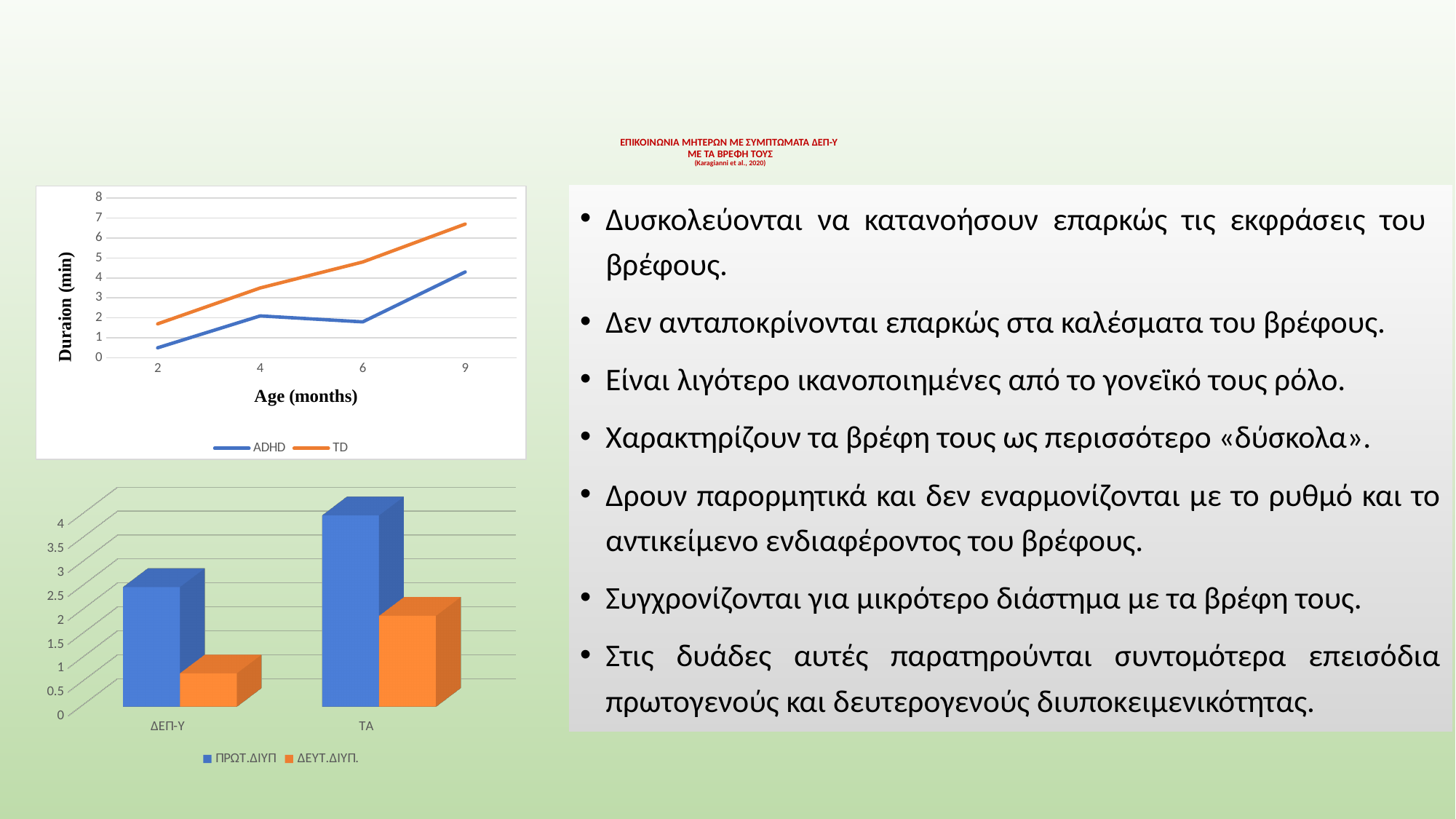

# ΕΠΙΚΟΙΝΩΝΙΑ ΜΗΤΕΡΩΝ ΜΕ ΣΥΜΠΤΩΜΑΤΑ ΔΕΠ-Υ ΜΕ ΤΑ ΒΡΕΦΗ ΤΟΥΣ (Karagianni et al., 2020)

### Chart

| Category | ADHD | TD |
|---|---|---|
| 2 | 0.5 | 1.7 |
| 4 | 2.1 | 3.5 |
| 6 | 1.8 | 4.8 |
| 9 | 4.3 | 6.7 |
Δυσκολεύονται να κατανοήσουν επαρκώς τις εκφράσεις του  βρέφους.
Δεν ανταποκρίνονται επαρκώς στα καλέσματα του βρέφους.
Είναι λιγότερο ικανοποιημένες από το γονεϊκό τους ρόλο.
Χαρακτηρίζουν τα βρέφη τους ως περισσότερο «δύσκολα».
Δρουν παρορμητικά και δεν εναρμονίζονται με το ρυθμό και το αντικείμενο ενδιαφέροντος του βρέφους.
Συγχρονίζονται για μικρότερο διάστημα με τα βρέφη τους.
Στις δυάδες αυτές παρατηρούνται συντομότερα επεισόδια πρωτογενούς και δευτερογενούς διυποκειμενικότητας.

[unsupported chart]